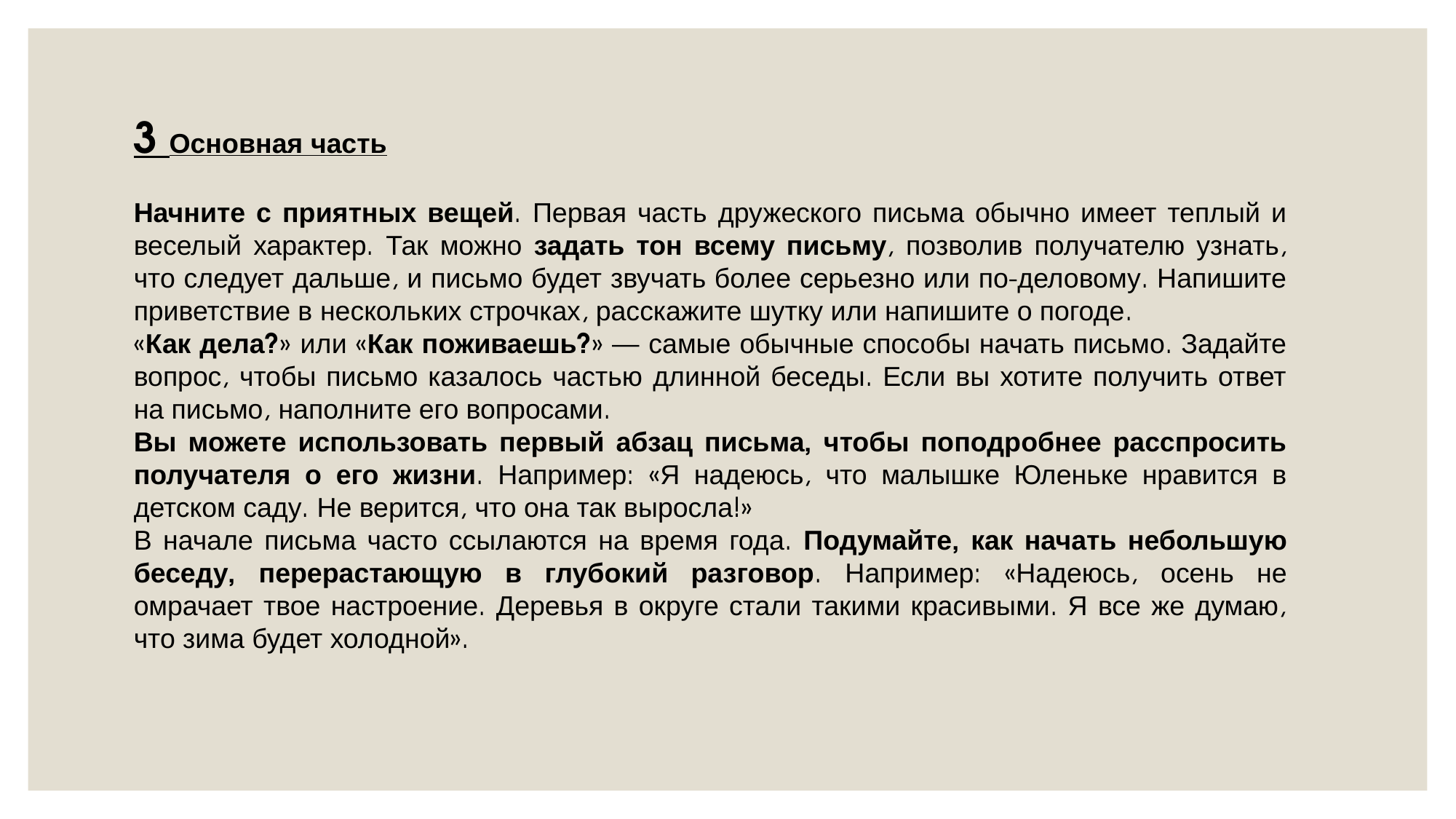

3 Основная часть

Начните с приятных вещей. Первая часть дружеского письма обычно имеет теплый и веселый характер. Так можно задать тон всему письму, позволив получателю узнать, что следует дальше, и письмо будет звучать более серьезно или по-деловому. Напишите приветствие в нескольких строчках, расскажите шутку или напишите о погоде.
«Как дела?» или «Как поживаешь?» — самые обычные способы начать письмо. Задайте вопрос, чтобы письмо казалось частью длинной беседы. Если вы хотите получить ответ на письмо, наполните его вопросами.
Вы можете использовать первый абзац письма, чтобы поподробнее расспросить получателя о его жизни. Например: «Я надеюсь, что малышке Юленьке нравится в детском саду. Не верится, что она так выросла!»
В начале письма часто ссылаются на время года. Подумайте, как начать небольшую беседу, перерастающую в глубокий разговор. Например: «Надеюсь, осень не омрачает твое настроение. Деревья в округе стали такими красивыми. Я все же думаю, что зима будет холодной».